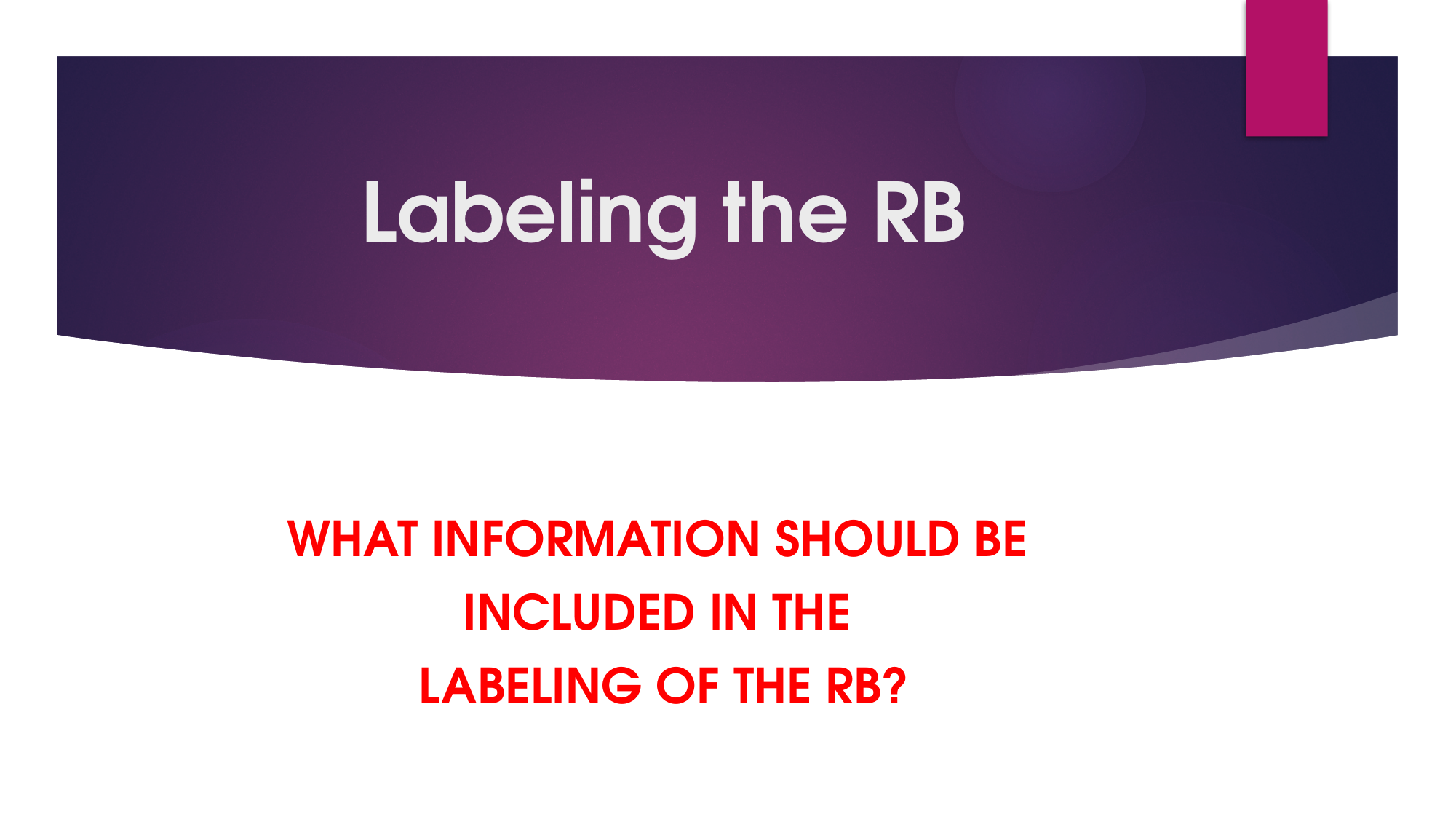

# Labeling the RB

WHAT INFORMATION SHOULD BE
INCLUDED IN THE
LABELING OF THE RB?